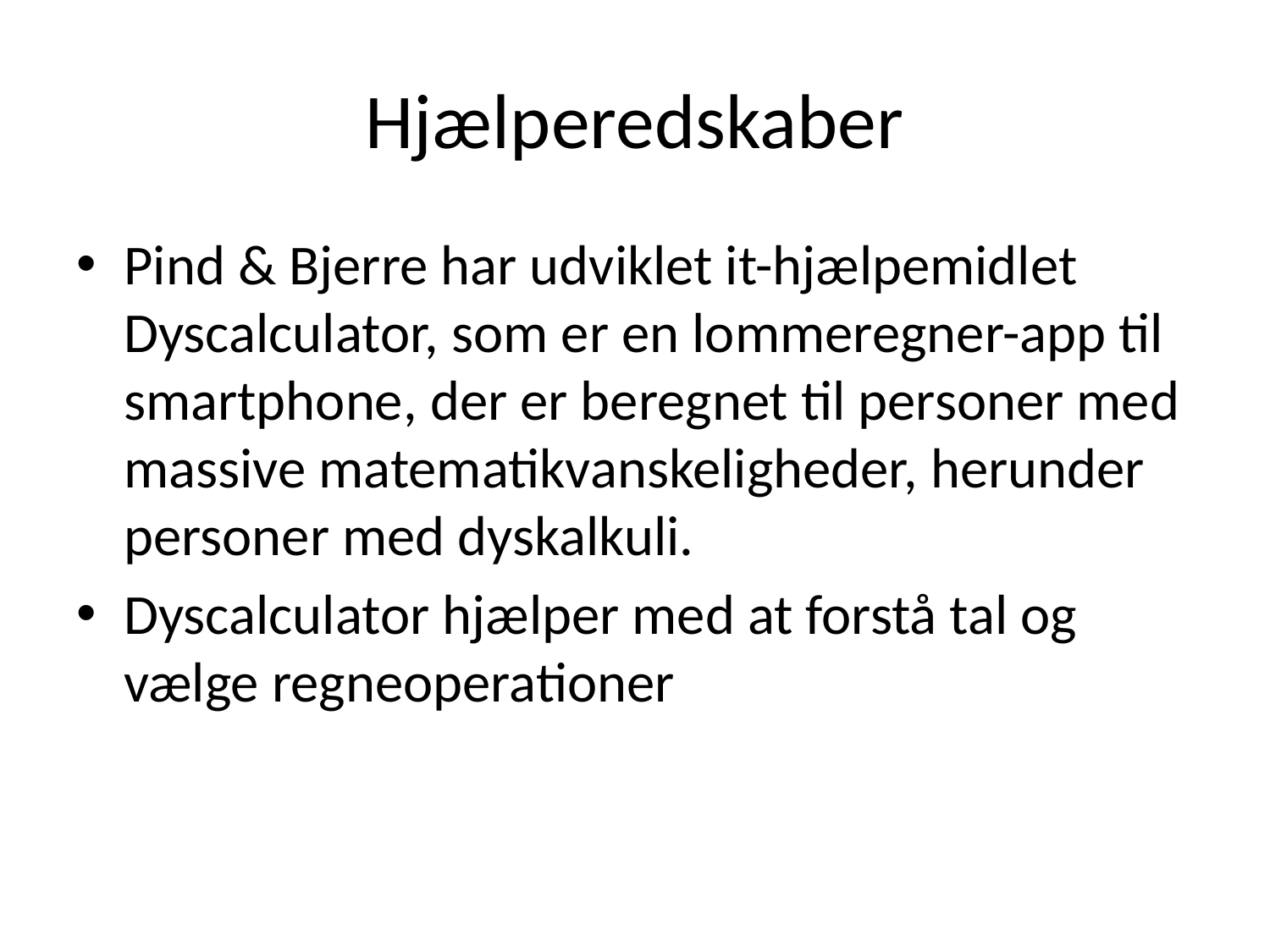

# Hjælperedskaber
Pind & Bjerre har udviklet it-hjælpemidlet Dyscalculator, som er en lommeregner-app til smartphone, der er beregnet til personer med massive matematikvanskeligheder, herunder personer med dyskalkuli.
Dyscalculator hjælper med at forstå tal og vælge regneoperationer